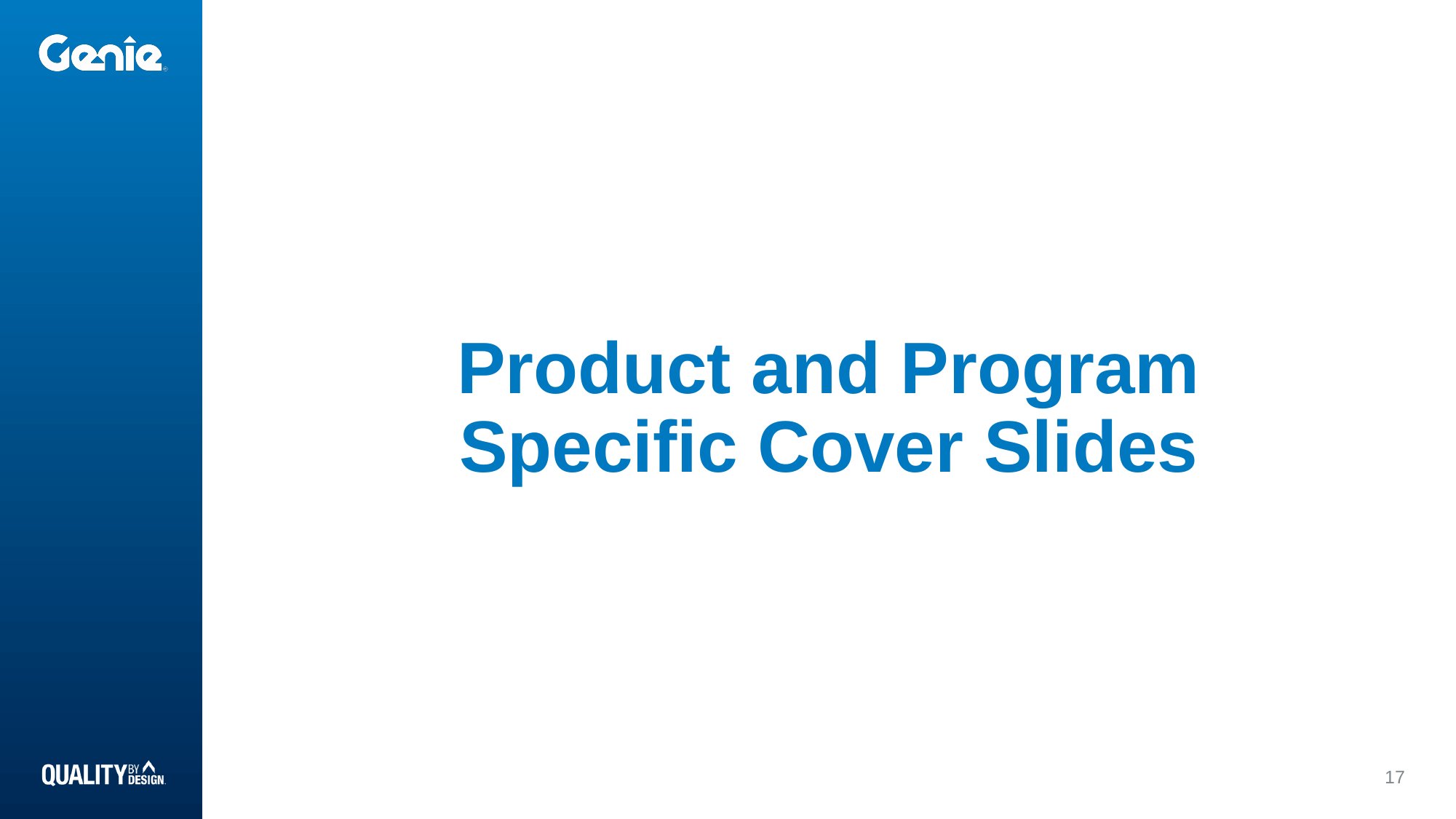

# Product and Program Specific Cover Slides
17